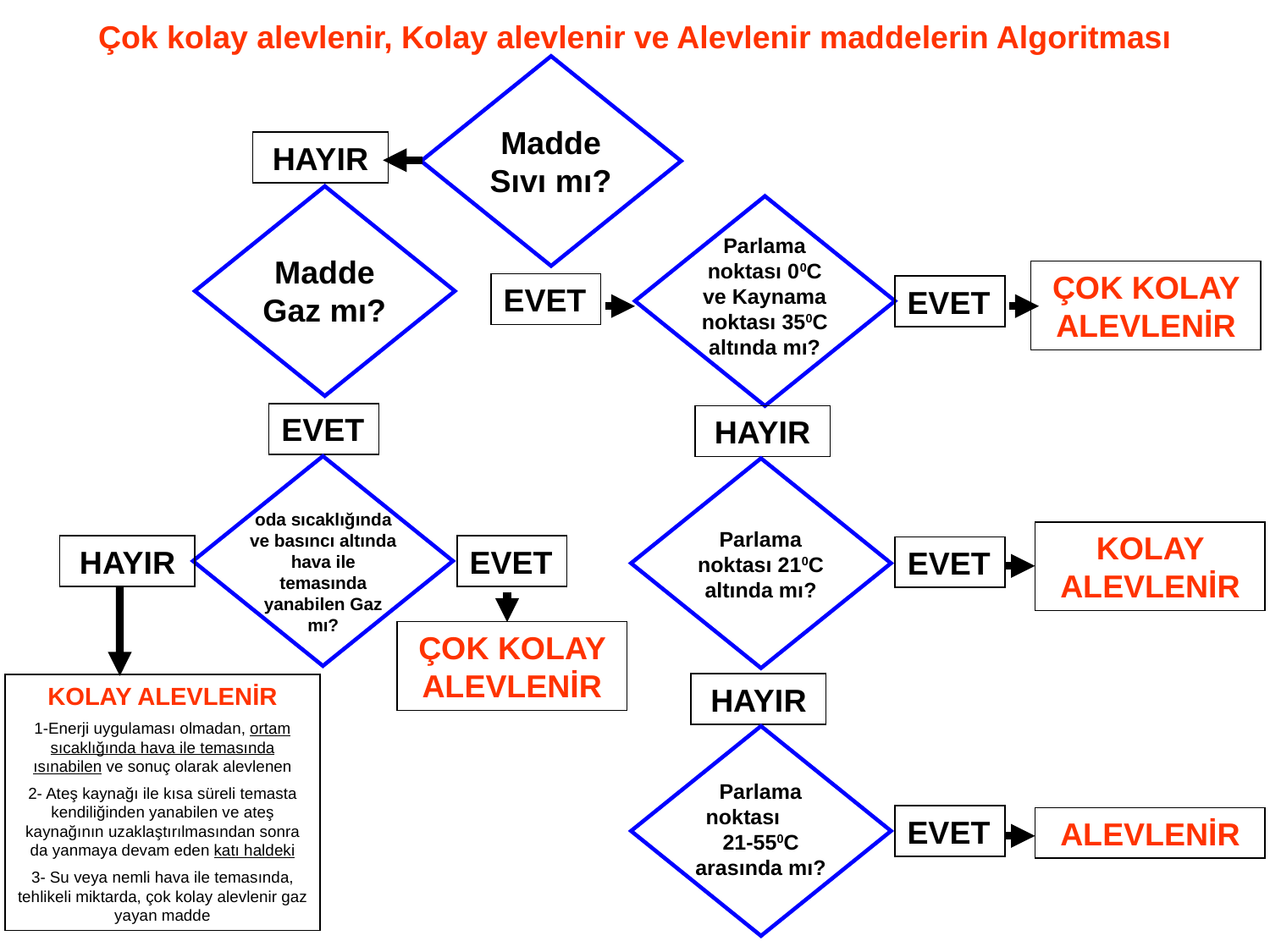

# Çok kolay alevlenir, Kolay alevlenir ve Alevlenir maddelerin Algoritması

Madde Sıvı mı?
HAYIR

Madde Gaz mı?

Parlama noktası 00C ve Kaynama noktası 350C altında mı?
ÇOK KOLAY ALEVLENİR
EVET

EVET

EVET
HAYIR

oda sıcaklığında ve basıncı altında hava ile temasında yanabilen Gaz mı?

Parlama noktası 210C altında mı?
KOLAY ALEVLENİR
EVET

HAYIR

KOLAY ALEVLENİR
1-Enerji uygulaması olmadan, ortam sıcaklığında hava ile temasında ısınabilen ve sonuç olarak alevlenen
2- Ateş kaynağı ile kısa süreli temasta kendiliğinden yanabilen ve ateş kaynağının uzaklaştırılmasından sonra da yanmaya devam eden katı haldeki
3- Su veya nemli hava ile temasında, tehlikeli miktarda, çok kolay alevlenir gaz yayan madde
EVET

ÇOK KOLAY ALEVLENİR
HAYIR

Parlama noktası       21-550C arasında mı?
EVET
ALEVLENİR